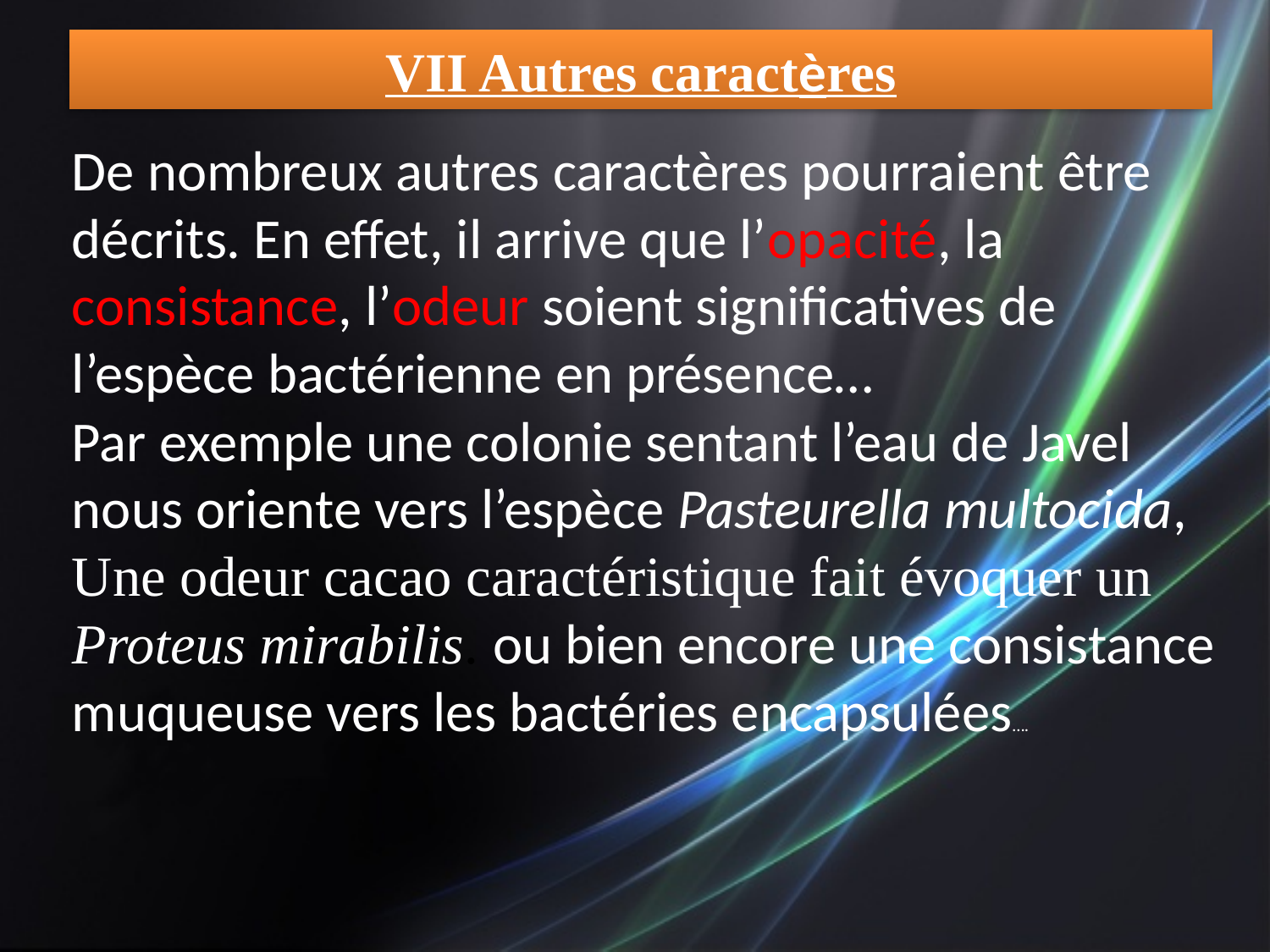

# VII Autres caractères
De nombreux autres caractères pourraient être décrits. En effet, il arrive que l’opacité, la consistance, l’odeur soient significatives de l’espèce bactérienne en présence…
Par exemple une colonie sentant l’eau de Javel nous oriente vers l’espèce Pasteurella multocida, Une odeur cacao caractéristique fait évoquer un Proteus mirabilis. ou bien encore une consistance muqueuse vers les bactéries encapsulées….

21